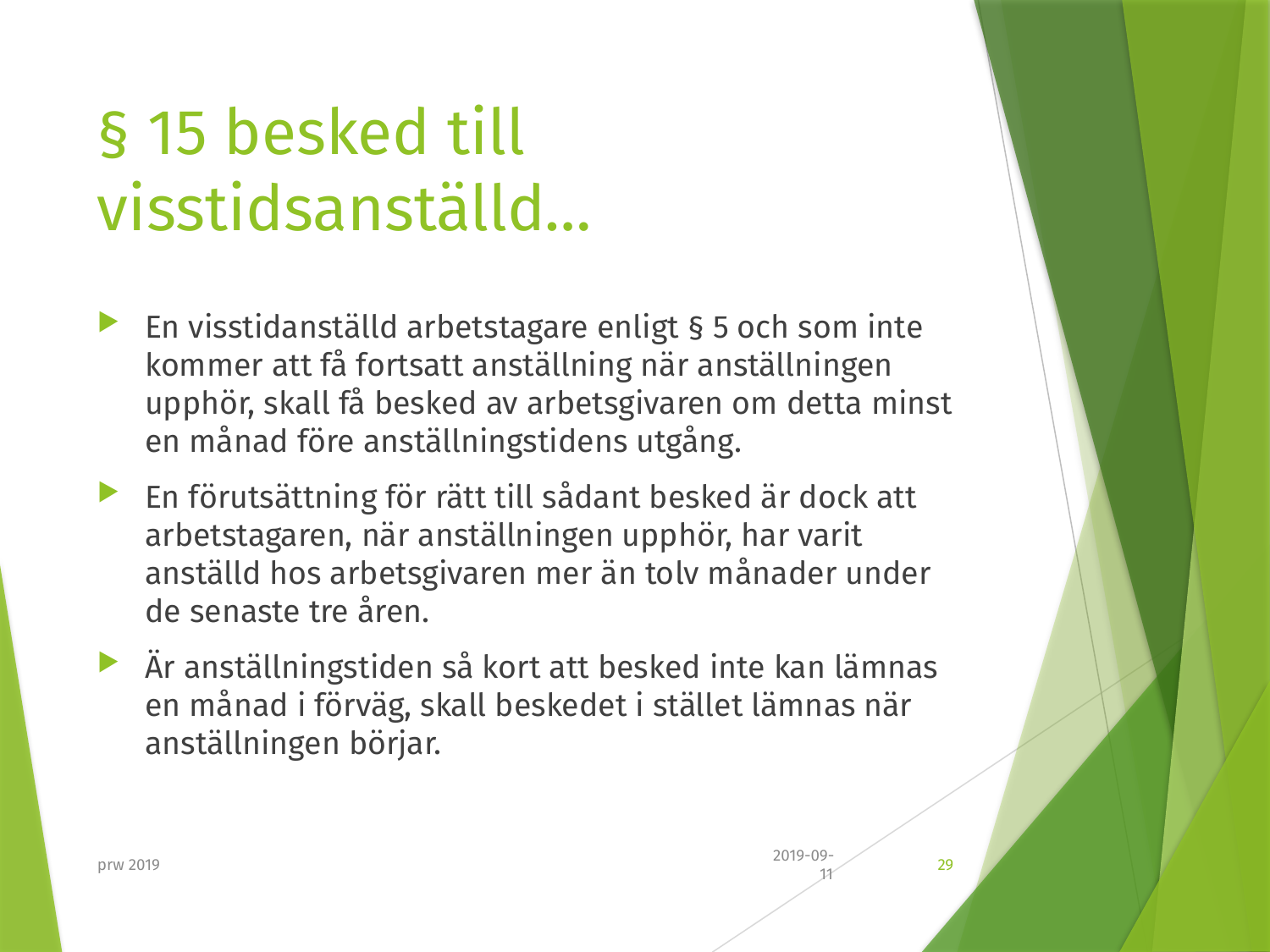

# § 15 besked till visstidsanställd…
En visstidanställd arbetstagare enligt § 5 och som inte kommer att få fortsatt anställning när anställningen upphör, skall få besked av arbetsgivaren om detta minst en månad före anställningstidens utgång.
En förutsättning för rätt till sådant besked är dock att arbetstagaren, när anställningen upphör, har varit anställd hos arbetsgivaren mer än tolv månader under de senaste tre åren.
Är anställningstiden så kort att besked inte kan lämnas en månad i förväg, skall beskedet i stället lämnas när anställningen börjar.
prw 2019
2019-09-11
29